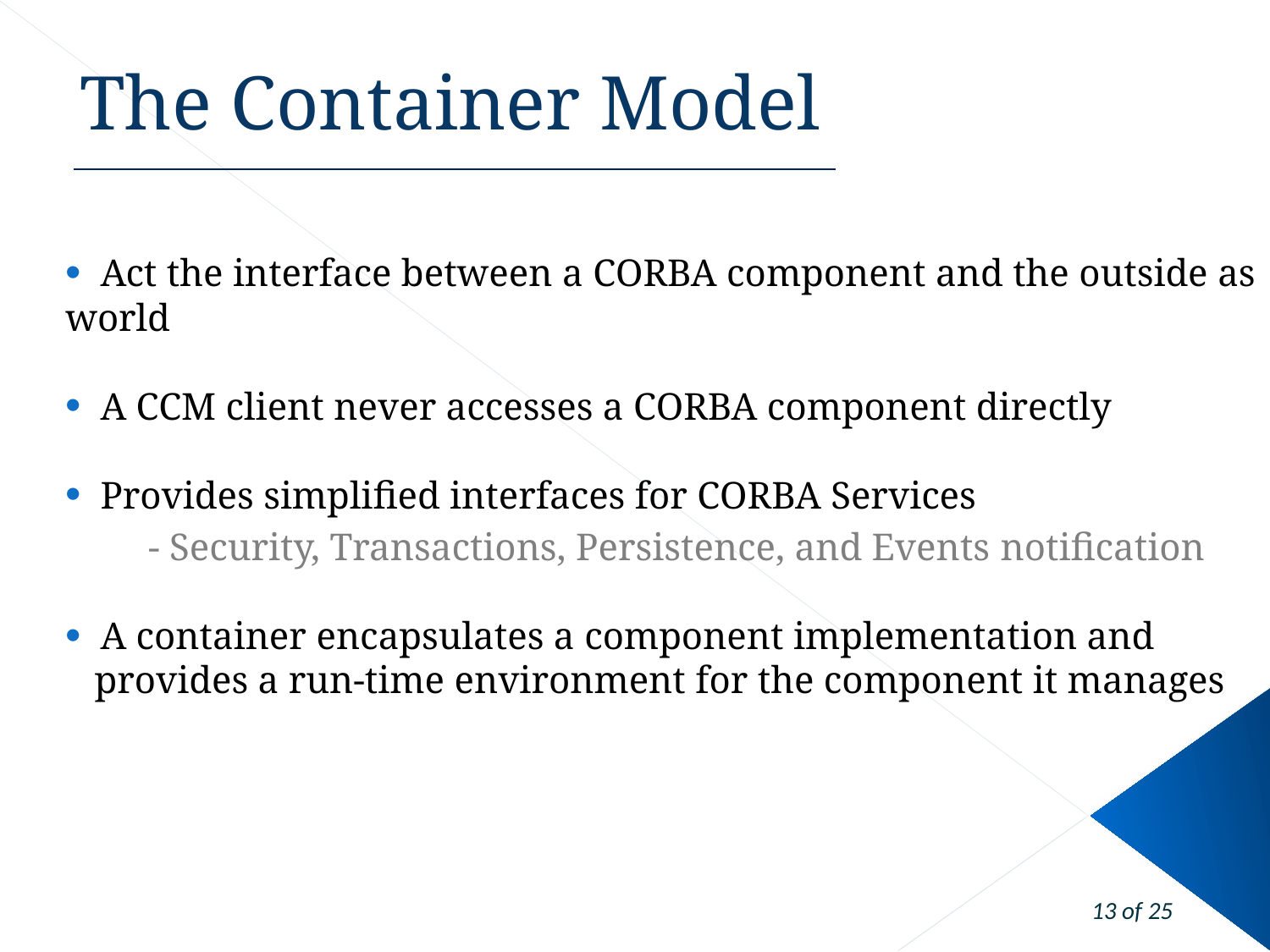

# The Container Model
  Act the interface between a CORBA component and the outside as world

  A CCM client never accesses a CORBA component directly

  Provides simplified interfaces for CORBA Services
  - Security, Transactions, Persistence, and Events notification

  A container encapsulates a component implementation and
   provides a run-time environment for the component it manages